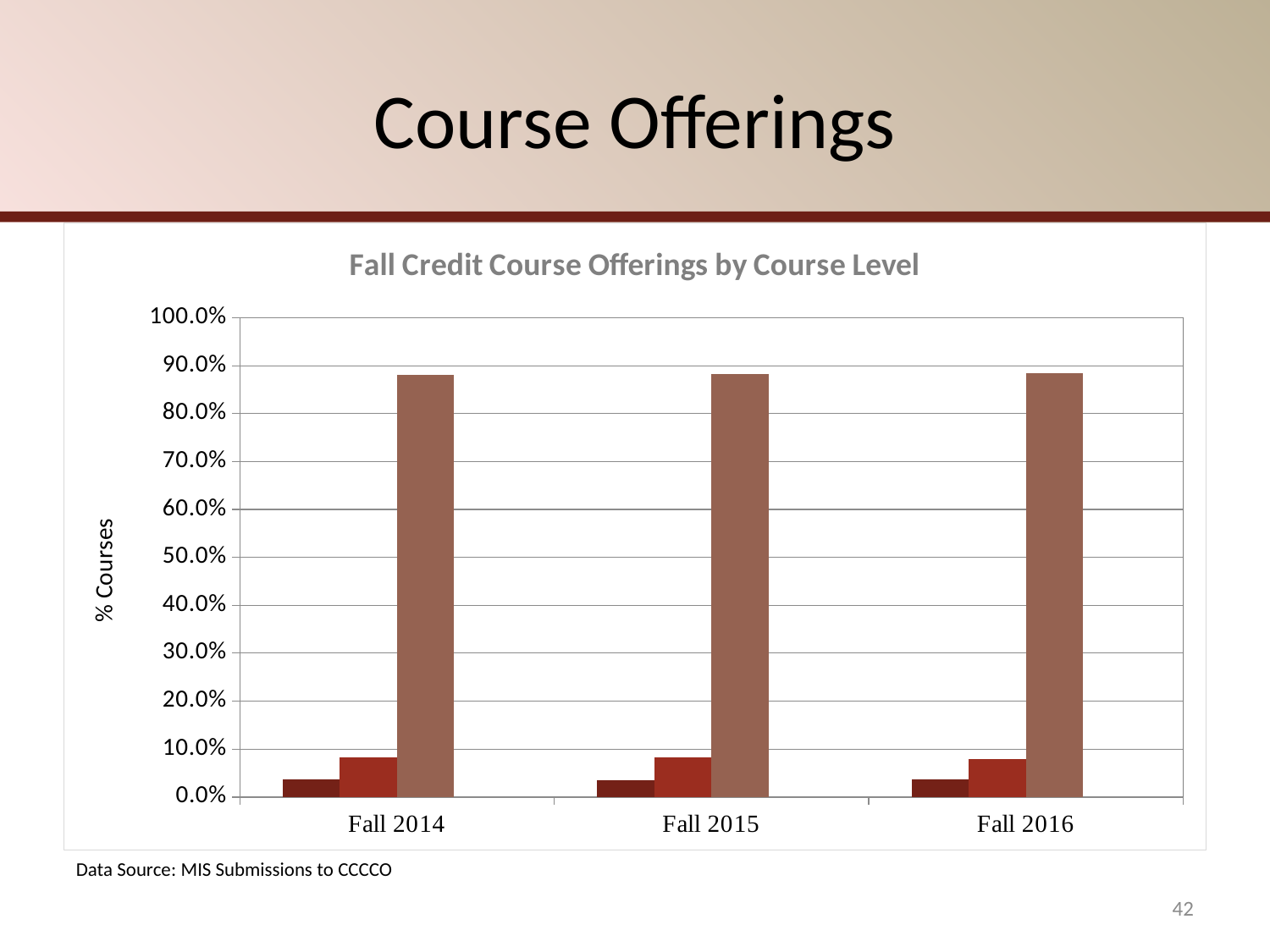

# Course Offerings

### Chart:

| Category | Basic Skills | AA Level | Transfer | Total Courses |
|---|---|---|---|---|
| Fall 2014 | 0.0363294707171939 | 0.0823676792984654 | 0.881302849984341 | 3193.0 |
| Fall 2015 | 0.0348432055749129 | 0.0829268292682927 | 0.882229965156794 | 2870.0 |
| Fall 2016 | 0.0366197183098592 | 0.0785211267605634 | 0.884859154929578 | 2840.0 |
Data Source: MIS Submissions to CCCCO
42